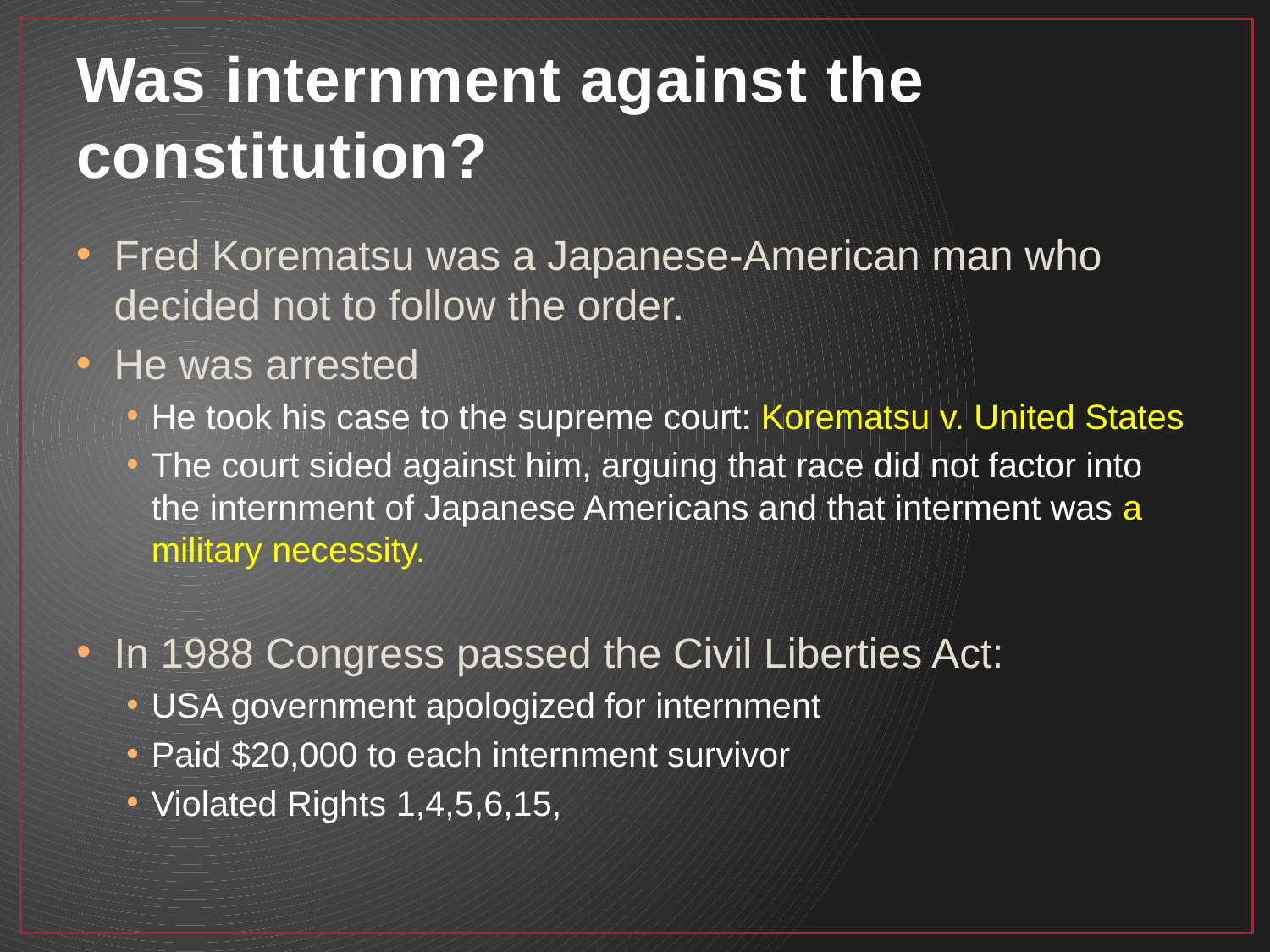

# Was internment against the constitution?
Fred Korematsu was a Japanese-American man who decided not to follow the order.
He was arrested
He took his case to the supreme court: Korematsu v. United States
The court sided against him, arguing that race did not factor into the internment of Japanese Americans and that interment was a military necessity.

In 1988 Congress passed the Civil Liberties Act:
USA government apologized for internment
Paid $20,000 to each internment survivor
Violated Rights 1,4,5,6,15,